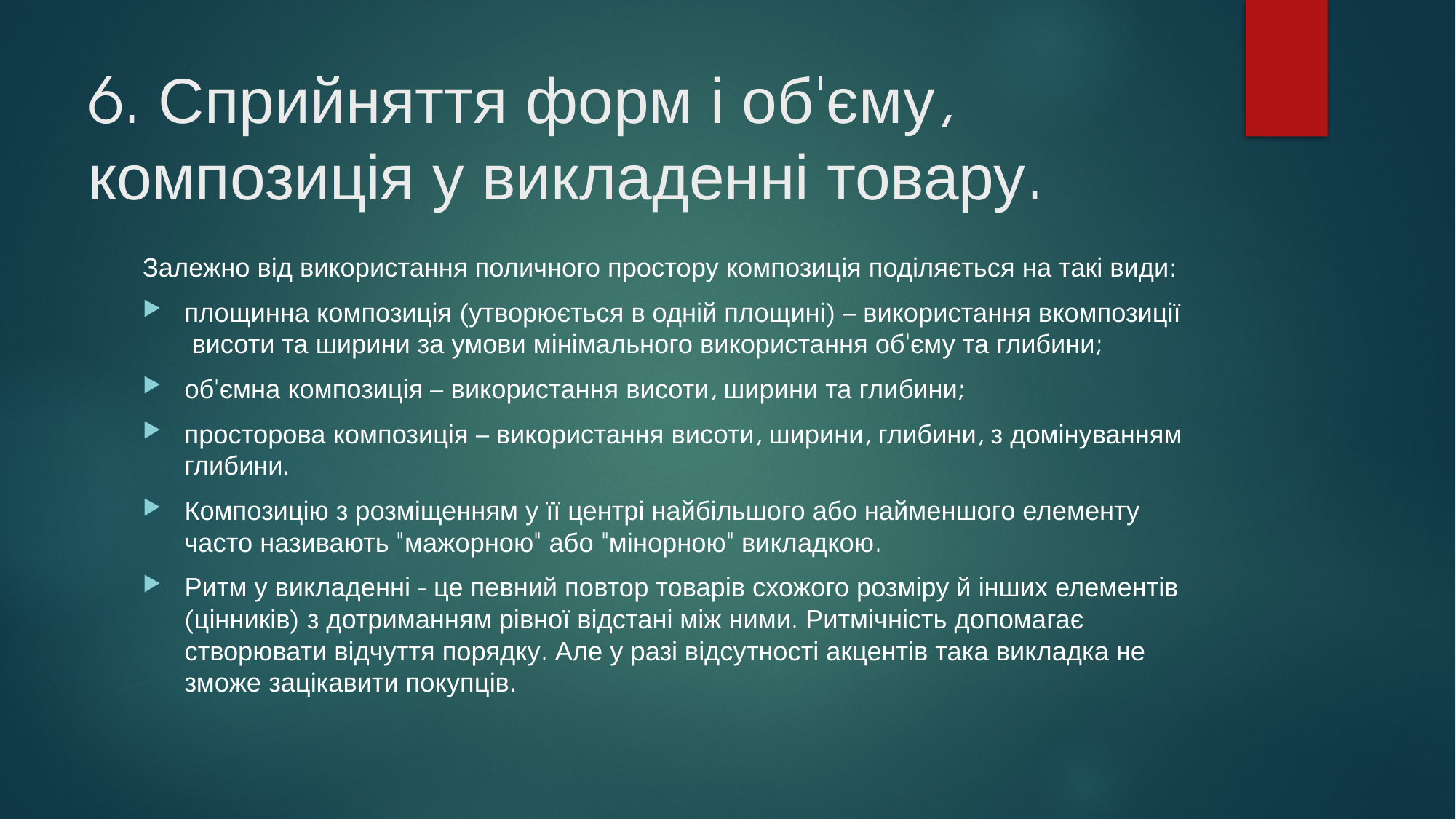

# 6. Сприйняття форм і об'єму, композиція у викладенні товару.
Залежно від використання поличного простору композиція поділяється на такі види:
площинна композиція (утворюється в одній площині) – використання вкомпозиції  висоти та ширини за умови мінімального використання об'єму та глибини;
об'ємна композиція – використання висоти, ширини та глибини;
просторова композиція – використання висоти, ширини, глибини, з домінуванням глибини.
Композицію з розміщенням у її центрі найбільшого або найменшого елементу часто називають "мажорною" або "мінорною" викладкою.
Ритм у викладенні - це певний повтор товарів схожого розміру й інших елементів (цінників) з дотриманням рівної відстані між ними. Ритмічність допомагає створювати відчуття порядку. Але у разі відсутності акцентів така викладка не зможе зацікавити покупців.